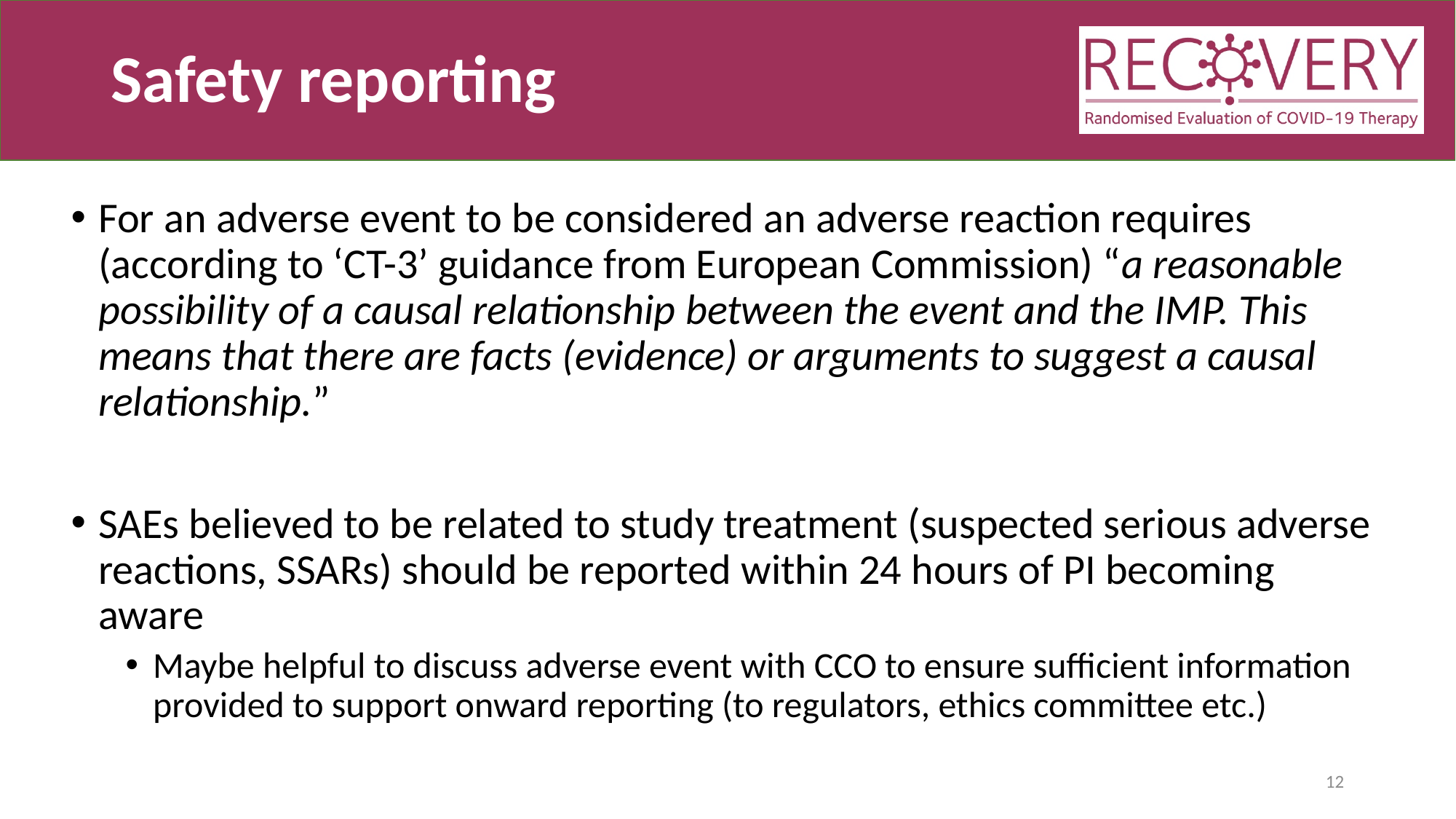

# Safety reporting
For an adverse event to be considered an adverse reaction requires (according to ‘CT-3’ guidance from European Commission) “a reasonable possibility of a causal relationship between the event and the IMP. This means that there are facts (evidence) or arguments to suggest a causal relationship.”

SAEs believed to be related to study treatment (suspected serious adverse reactions, SSARs) should be reported within 24 hours of PI becoming aware
Maybe helpful to discuss adverse event with CCO to ensure sufficient information provided to support onward reporting (to regulators, ethics committee etc.)
12